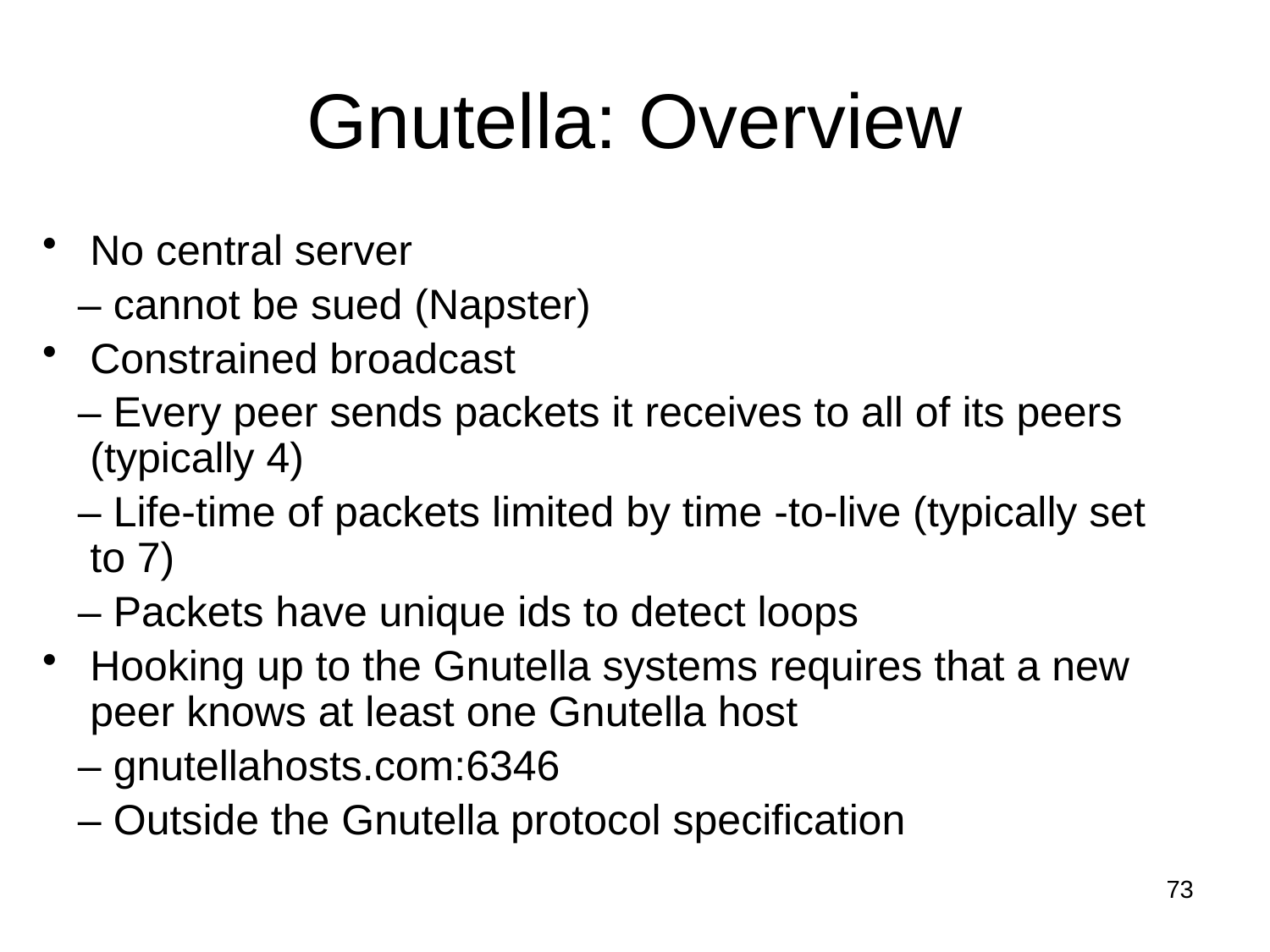

# Gnutella: Overview
No central server
   – cannot be sued (Napster)
Constrained broadcast
   – Every peer sends packets it receives to all of its peers (typically 4)
   – Life-time of packets limited by time -to-live (typically set to 7)
   – Packets have unique ids to detect loops
Hooking up to the Gnutella systems requires that a new peer knows at least one Gnutella host
   – gnutellahosts.com:6346
   – Outside the Gnutella protocol specification
73